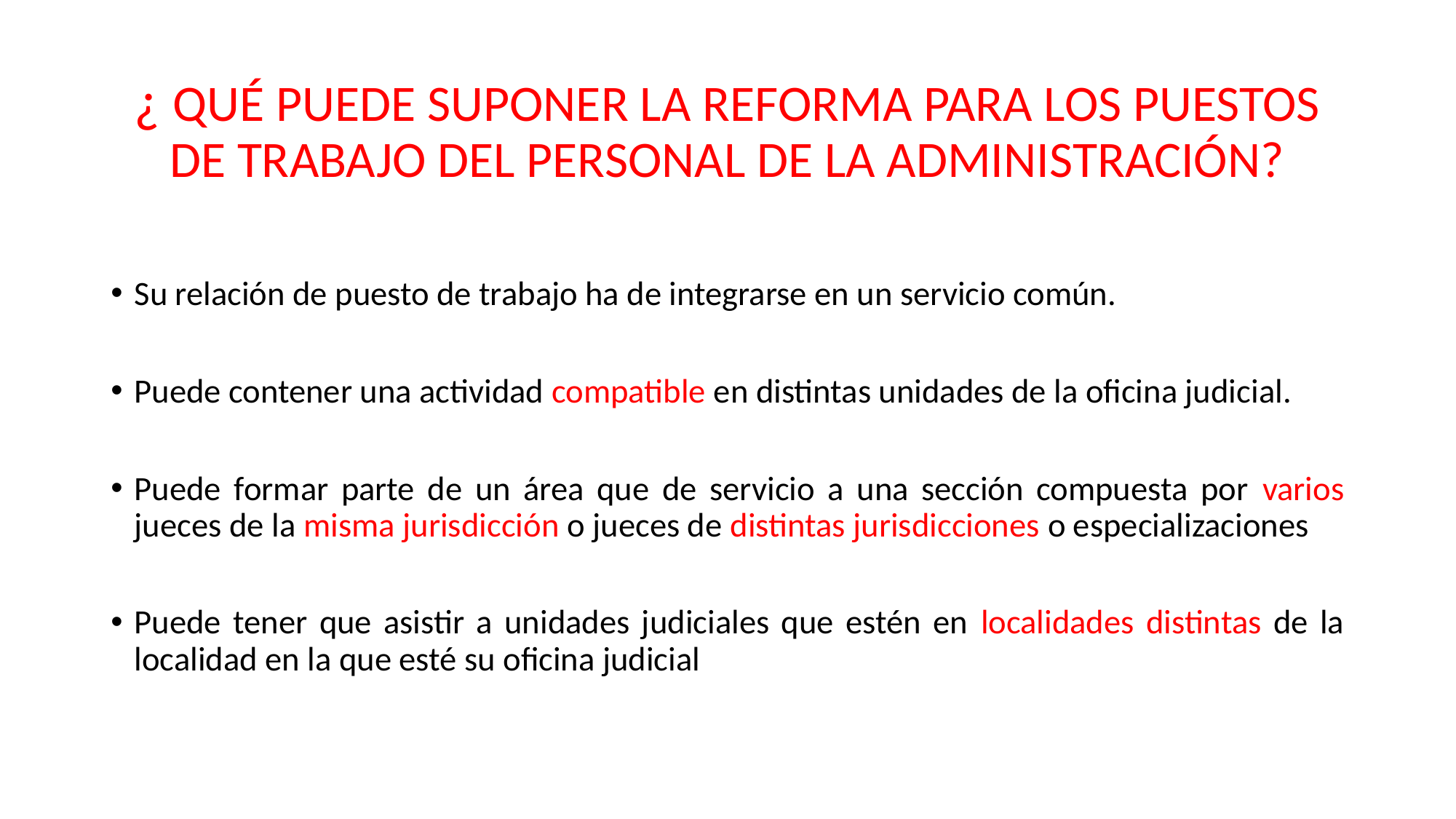

# ¿ QUÉ PUEDE SUPONER LA REFORMA PARA LOS PUESTOS DE TRABAJO DEL PERSONAL DE LA ADMINISTRACIÓN?

Su relación de puesto de trabajo ha de integrarse en un servicio común.

Puede contener una actividad compatible en distintas unidades de la oficina judicial.

Puede formar parte de un área que de servicio a una sección compuesta por varios jueces de la misma jurisdicción o jueces de distintas jurisdicciones o especializaciones

Puede tener que asistir a unidades judiciales que estén en localidades distintas de la localidad en la que esté su oficina judicial